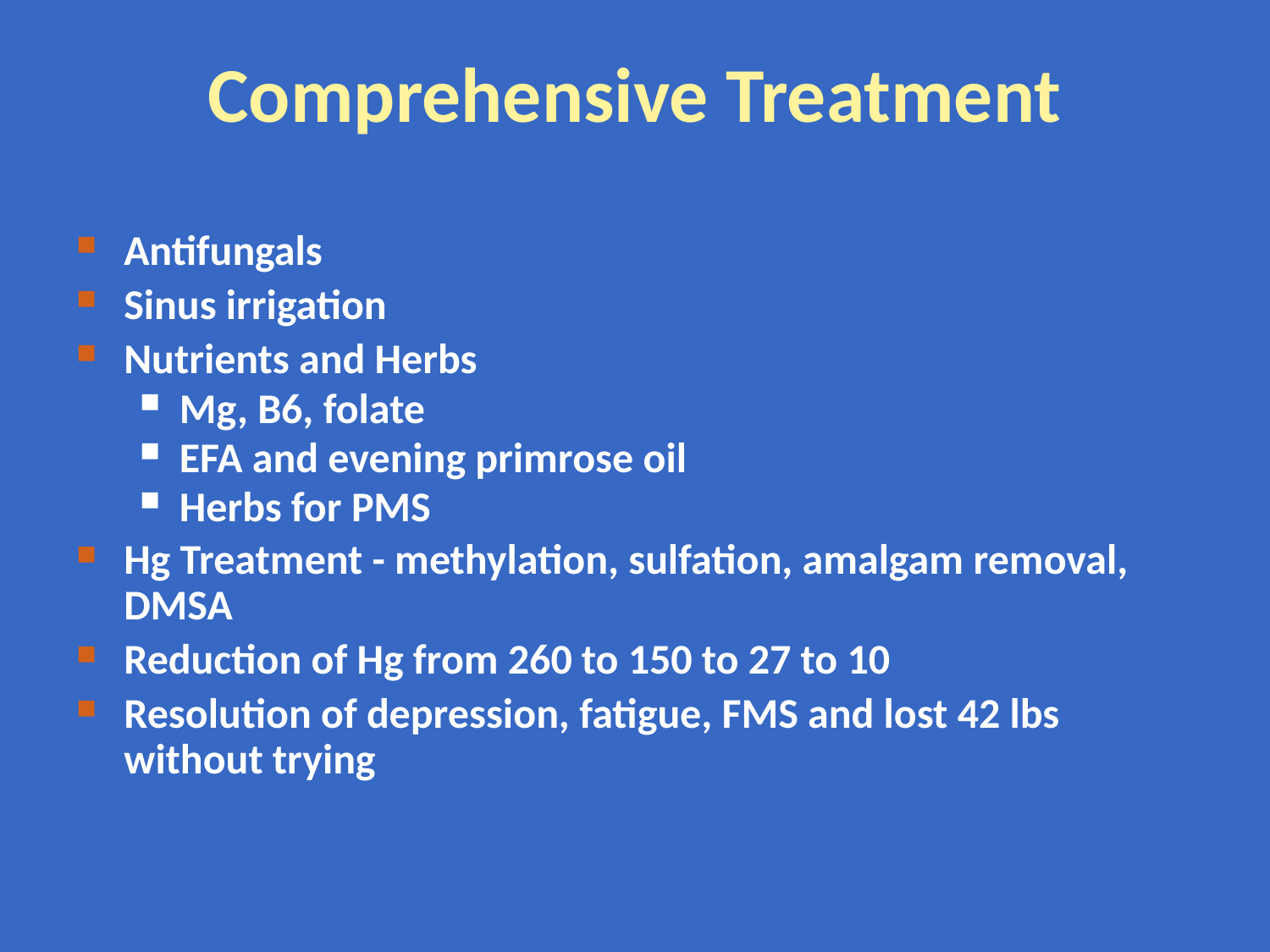

# Comprehensive Treatment
Antifungals
Sinus irrigation
Nutrients and Herbs
Mg, B6, folate
EFA and evening primrose oil
Herbs for PMS
Hg Treatment - methylation, sulfation, amalgam removal, DMSA
Reduction of Hg from 260 to 150 to 27 to 10
Resolution of depression, fatigue, FMS and lost 42 lbs without trying